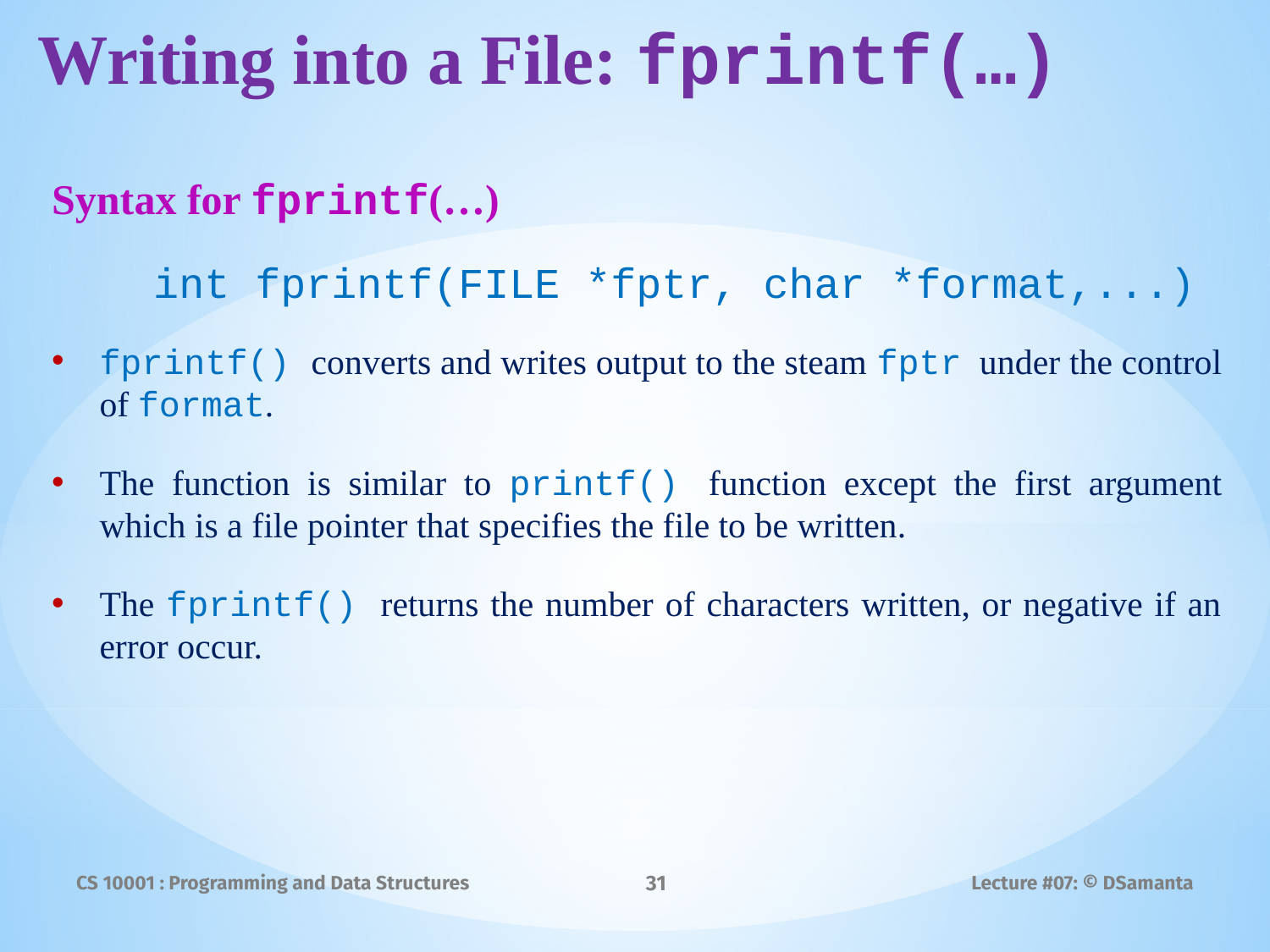

# Writing into a File: fprintf(…)
Syntax for fprintf(…)

    int fprintf(FILE *fptr, char *format,...)

fprintf() converts and writes output to the steam fptr  under the control of format.

The function is similar to printf() function except the first argument which is a file pointer that specifies the file to be written.

The fprintf() returns the number of characters written, or negative if an error occur.

CS 10001 : Programming and Data Structures
31
Lecture #07: © DSamanta